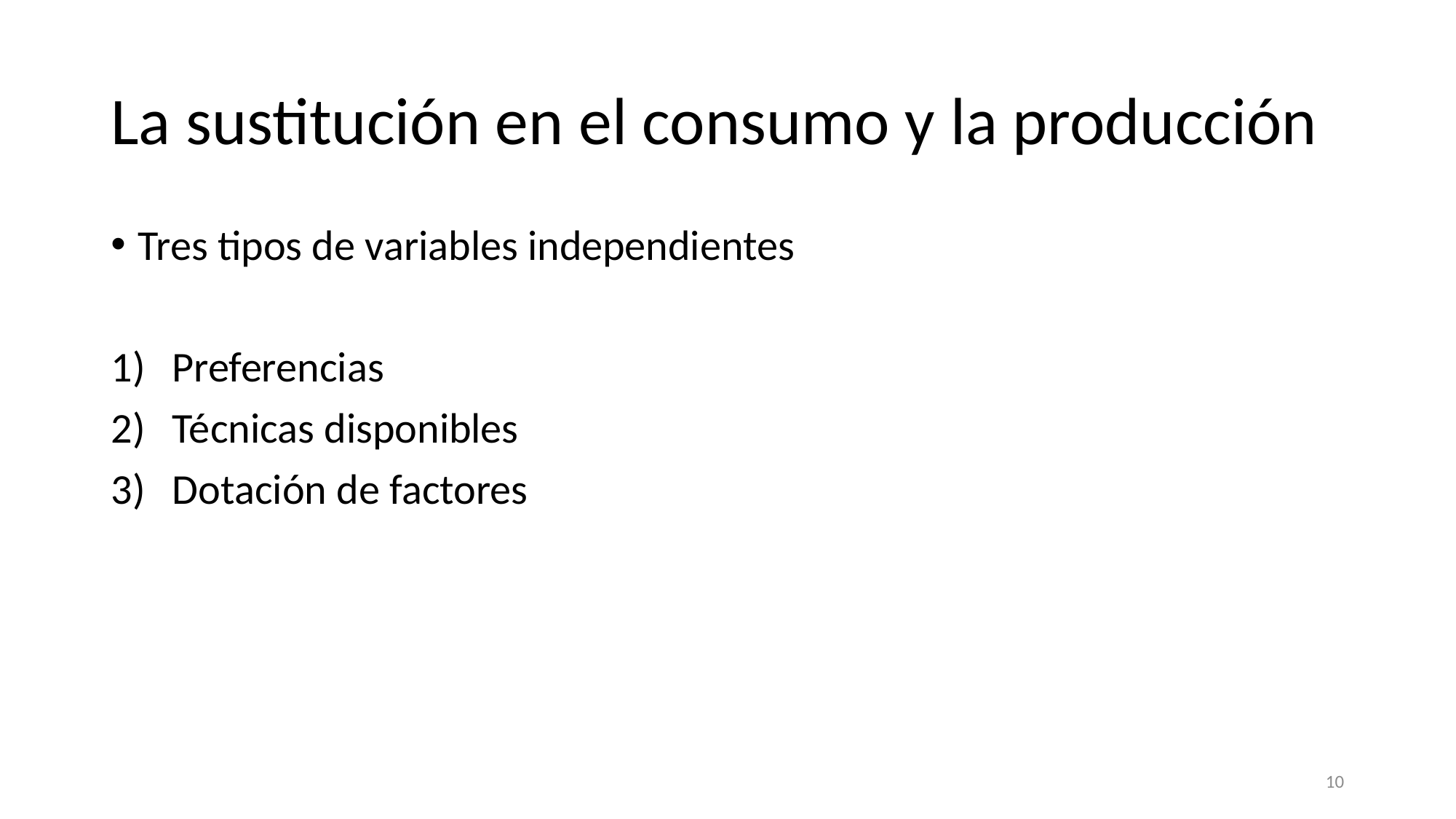

# La sustitución en el consumo y la producción
Tres tipos de variables independientes

Preferencias
Técnicas disponibles
Dotación de factores

10